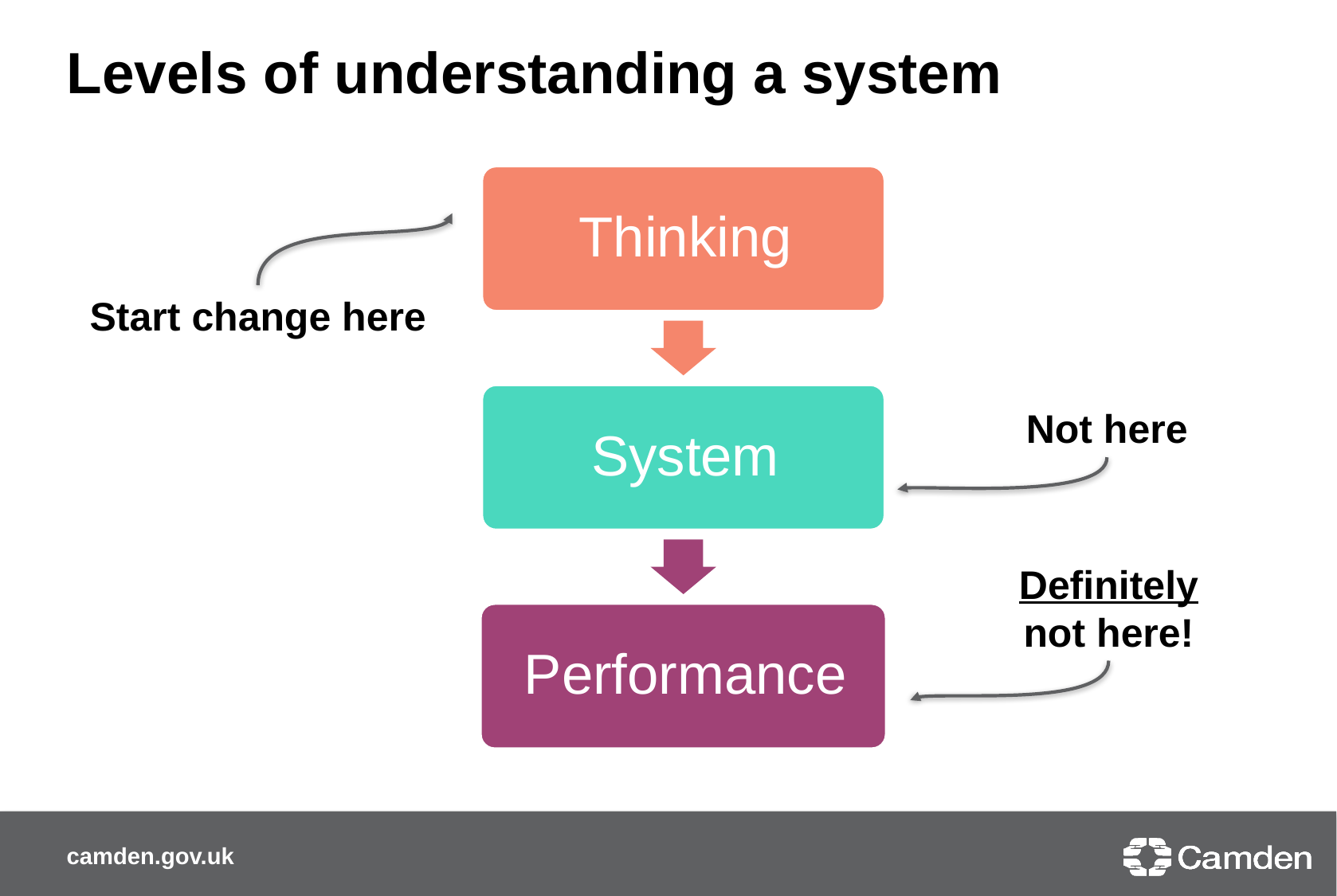

# Levels of understanding a system
Thinking

System

Performance
Start change here
Not here
Definitely not here!